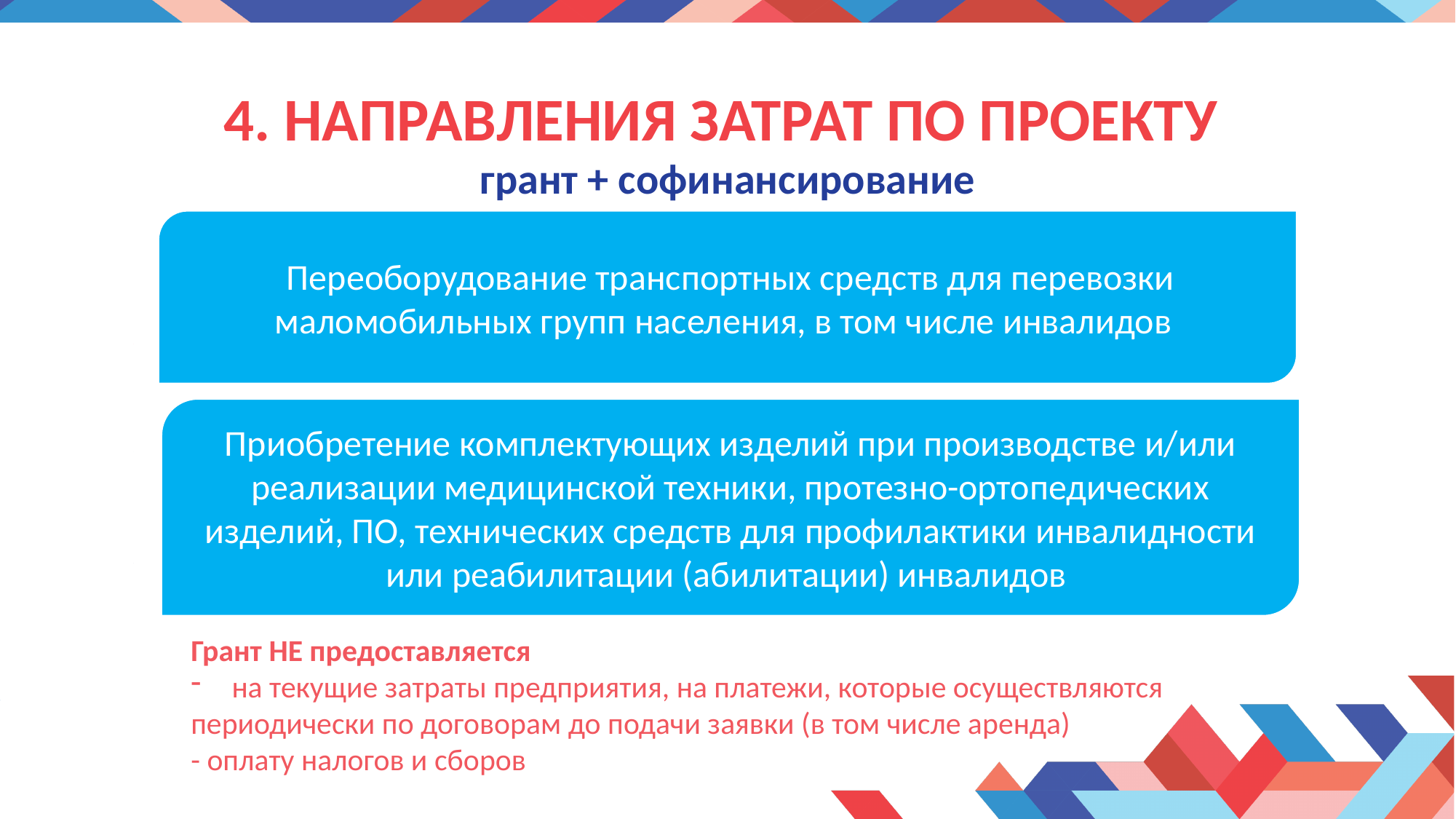

# 4. направления затрат по проекту грант + софинансирование
 Переоборудование транспортных средств для перевозки маломобильных групп населения, в том числе инвалидов

Приобретение комплектующих изделий при производстве и/или реализации медицинской техники, протезно-ортопедических изделий, ПО, технических средств для профилактики инвалидности или реабилитации (абилитации) инвалидов

Грант НЕ предоставляется
на текущие затраты предприятия, на платежи, которые осуществляются
периодически по договорам до подачи заявки (в том числе аренда)
- оплату налогов и сборов